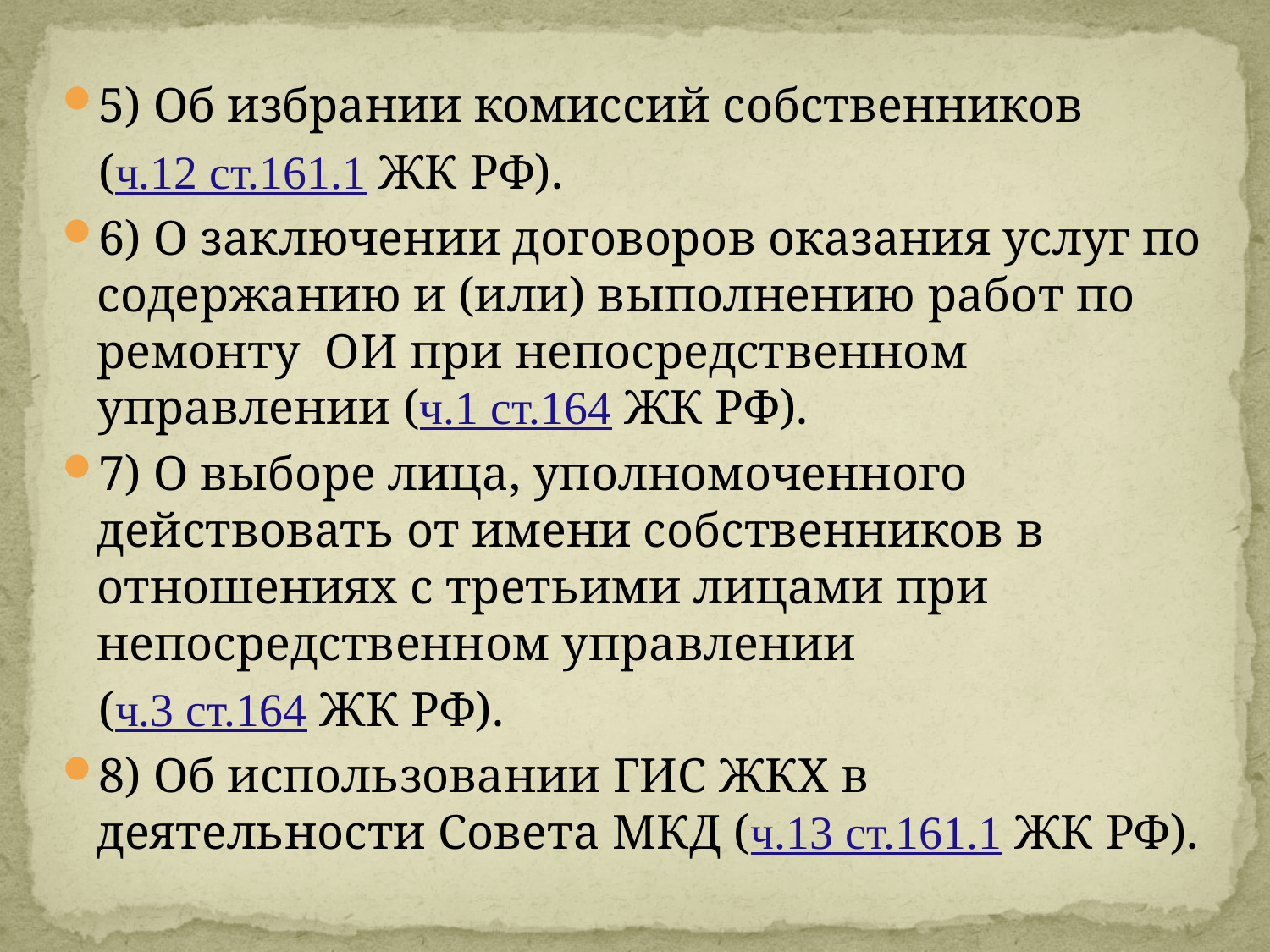

#
5) Об избрании комиссий собственников
   (ч.12 ст.161.1 ЖК РФ).
6) О заключении договоров оказания услуг по содержанию и (или) выполнению работ по ремонту  ОИ при непосредственном управлении (ч.1 ст.164 ЖК РФ).
7) О выборе лица, уполномоченного действовать от имени собственников в отношениях с третьими лицами при непосредственном управлении
   (ч.3 ст.164 ЖК РФ).
8) Об использовании ГИС ЖКХ в деятельности Совета МКД (ч.13 ст.161.1 ЖК РФ).